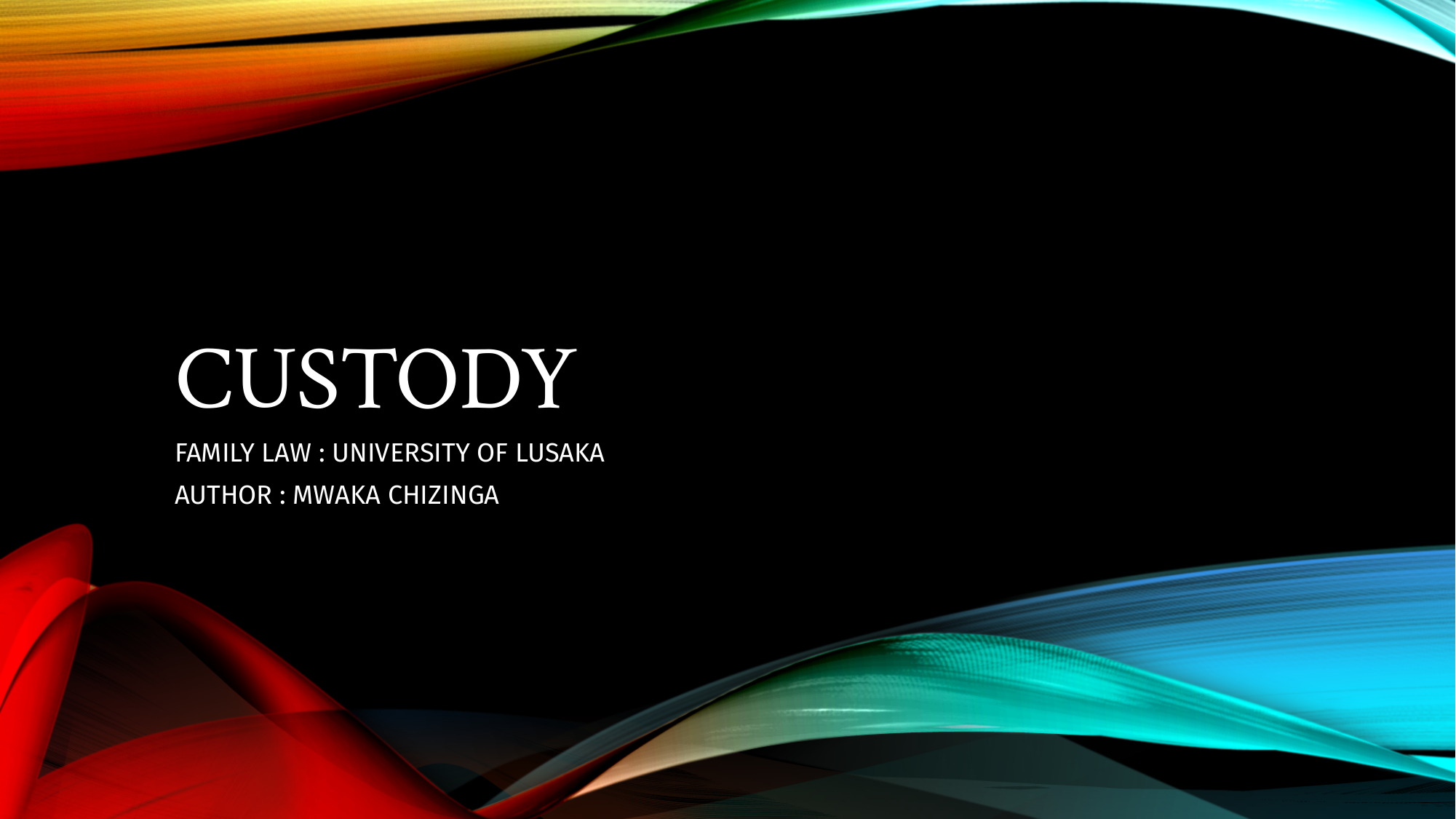

# custody
FAMILY LAW : UNIVERSITY OF LUSAKA
AUTHOR : MWAKA CHIZINGA